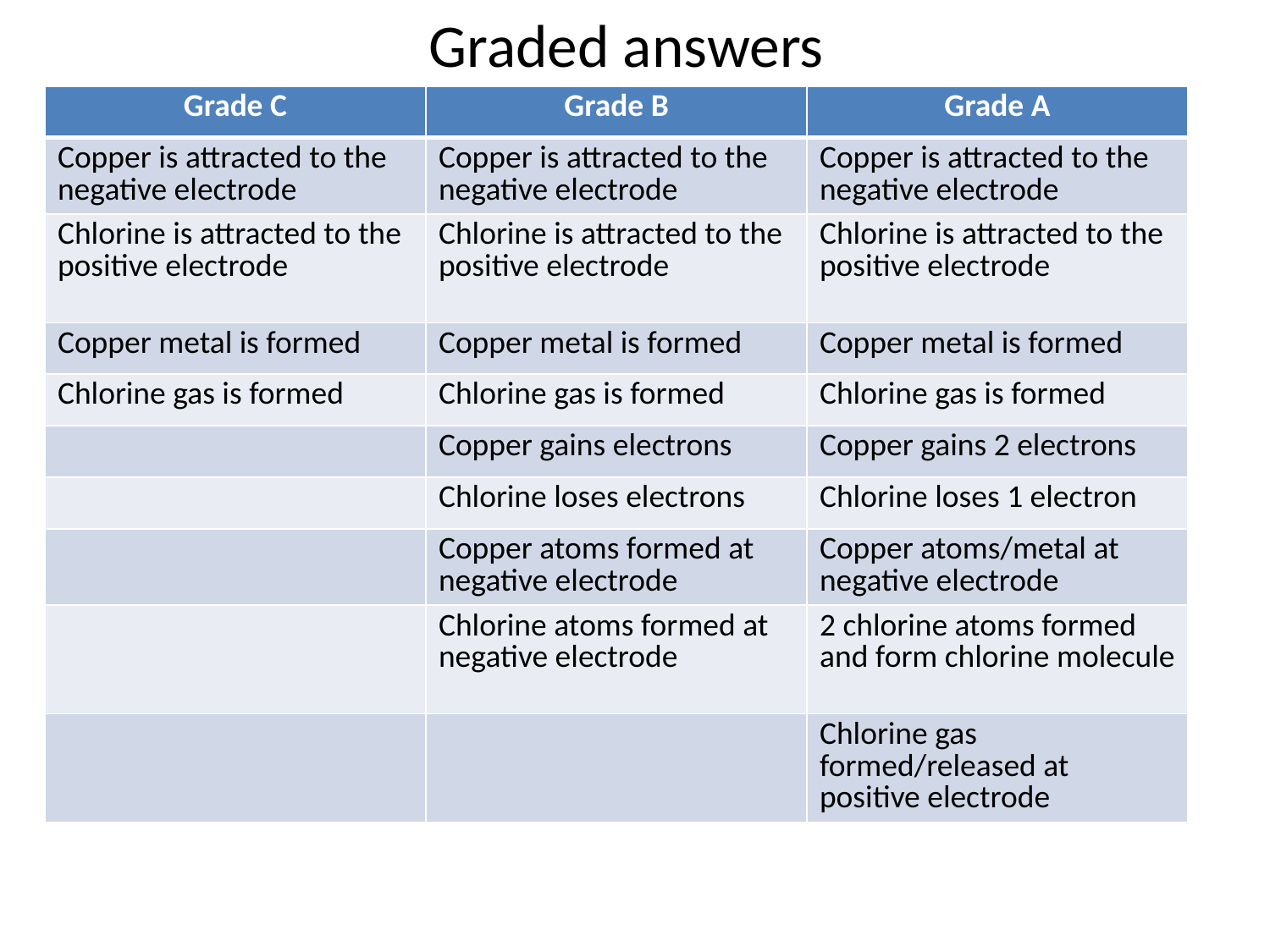

# Graded answers
| Grade C | Grade B | Grade A |
| --- | --- | --- |
| Copper is attracted to the negative electrode | Copper is attracted to the negative electrode | Copper is attracted to the negative electrode |
| Chlorine is attracted to the positive electrode | Chlorine is attracted to the positive electrode | Chlorine is attracted to the positive electrode |
| Copper metal is formed | Copper metal is formed | Copper metal is formed |
| Chlorine gas is formed | Chlorine gas is formed | Chlorine gas is formed |
|  | Copper gains electrons | Copper gains 2 electrons |
|  | Chlorine loses electrons | Chlorine loses 1 electron |
|  | Copper atoms formed at negative electrode | Copper atoms/metal at negative electrode |
|  | Chlorine atoms formed at negative electrode | 2 chlorine atoms formed and form chlorine molecule |
|  |  | Chlorine gas formed/released at positive electrode |